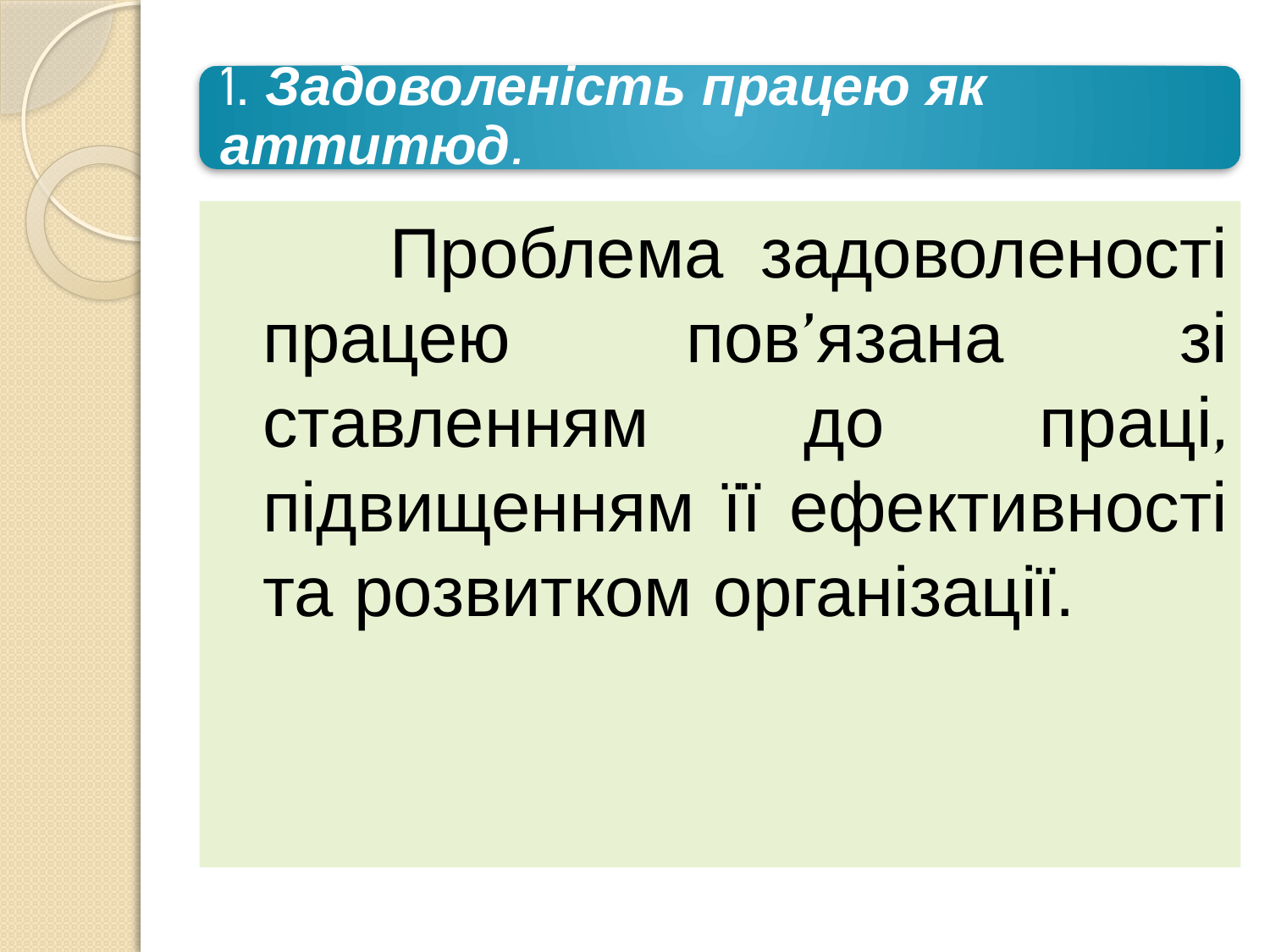

1. Задоволеність працею як аттитюд.
		Проблема задоволеності працею пов’язана зі ставленням до праці, підвищенням її ефективності та розвитком організації.